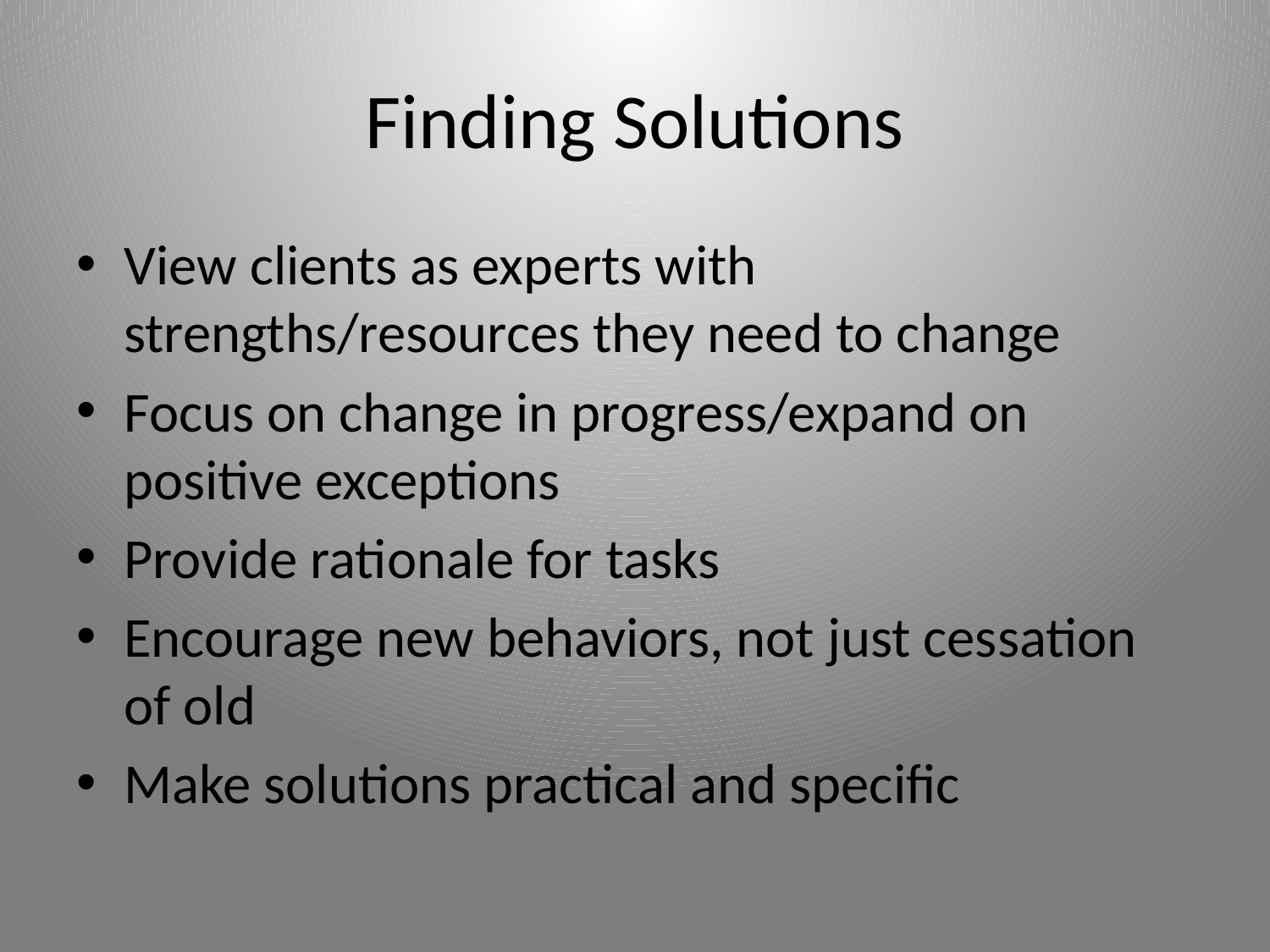

# Finding Solutions
View clients as experts with strengths/resources they need to change
Focus on change in progress/expand on positive exceptions
Provide rationale for tasks
Encourage new behaviors, not just cessation of old
Make solutions practical and specific